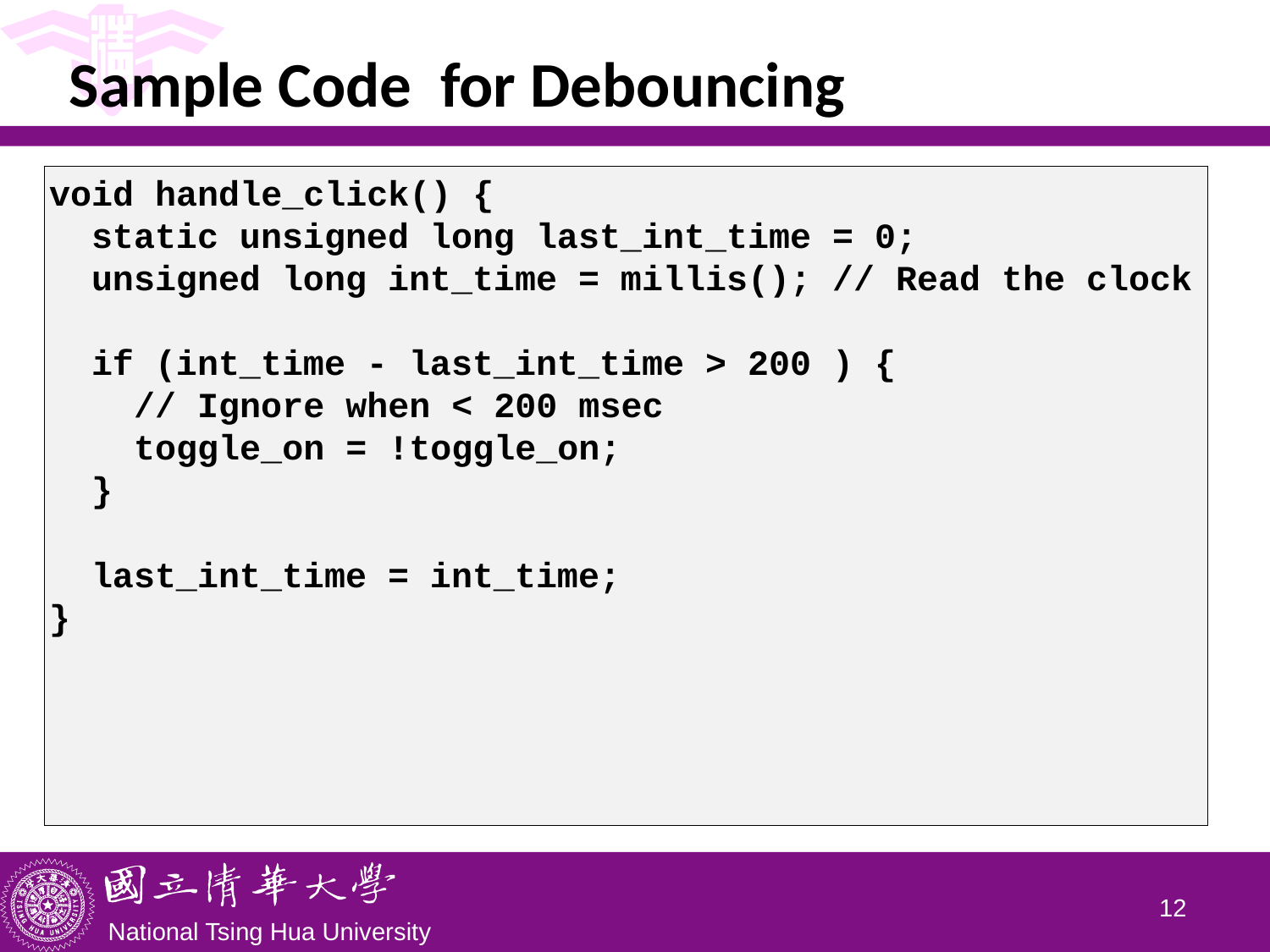

# Sample Code  for Debouncing
void handle_click() {
  static unsigned long last_int_time = 0;
  unsigned long int_time = millis(); // Read the clock

  if (int_time - last_int_time > 200 ) {
    // Ignore when < 200 msec
    toggle_on = !toggle_on;
  }

  last_int_time = int_time;
}
12